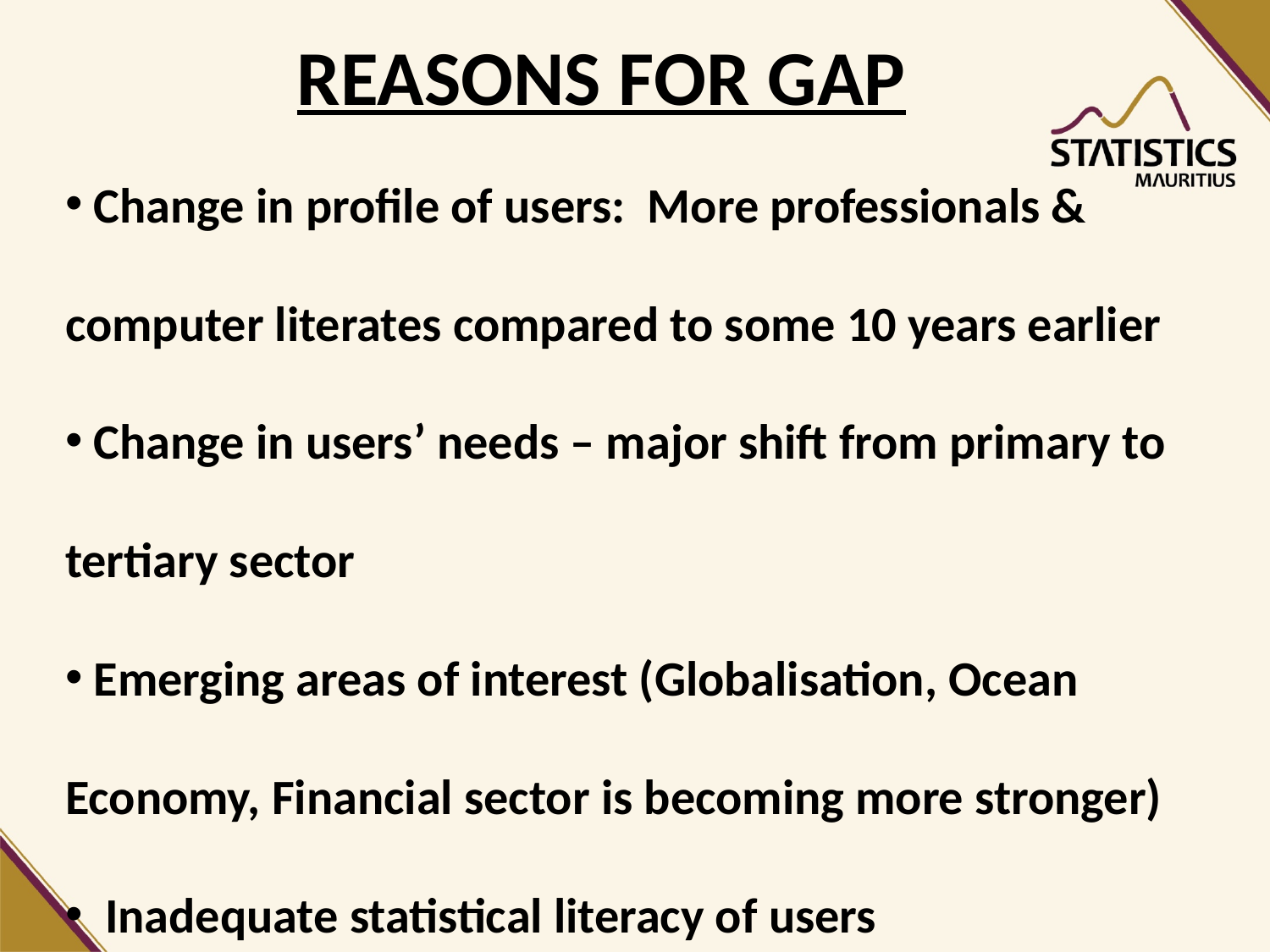

Change in profile of users:  More professionals & computer literates compared to some 10 years earlier
 Change in users’ needs – major shift from primary to tertiary sector
 Emerging areas of interest (Globalisation, Ocean Economy, Financial sector is becoming more stronger)
  Inadequate statistical literacy of users

 Reasons for gap